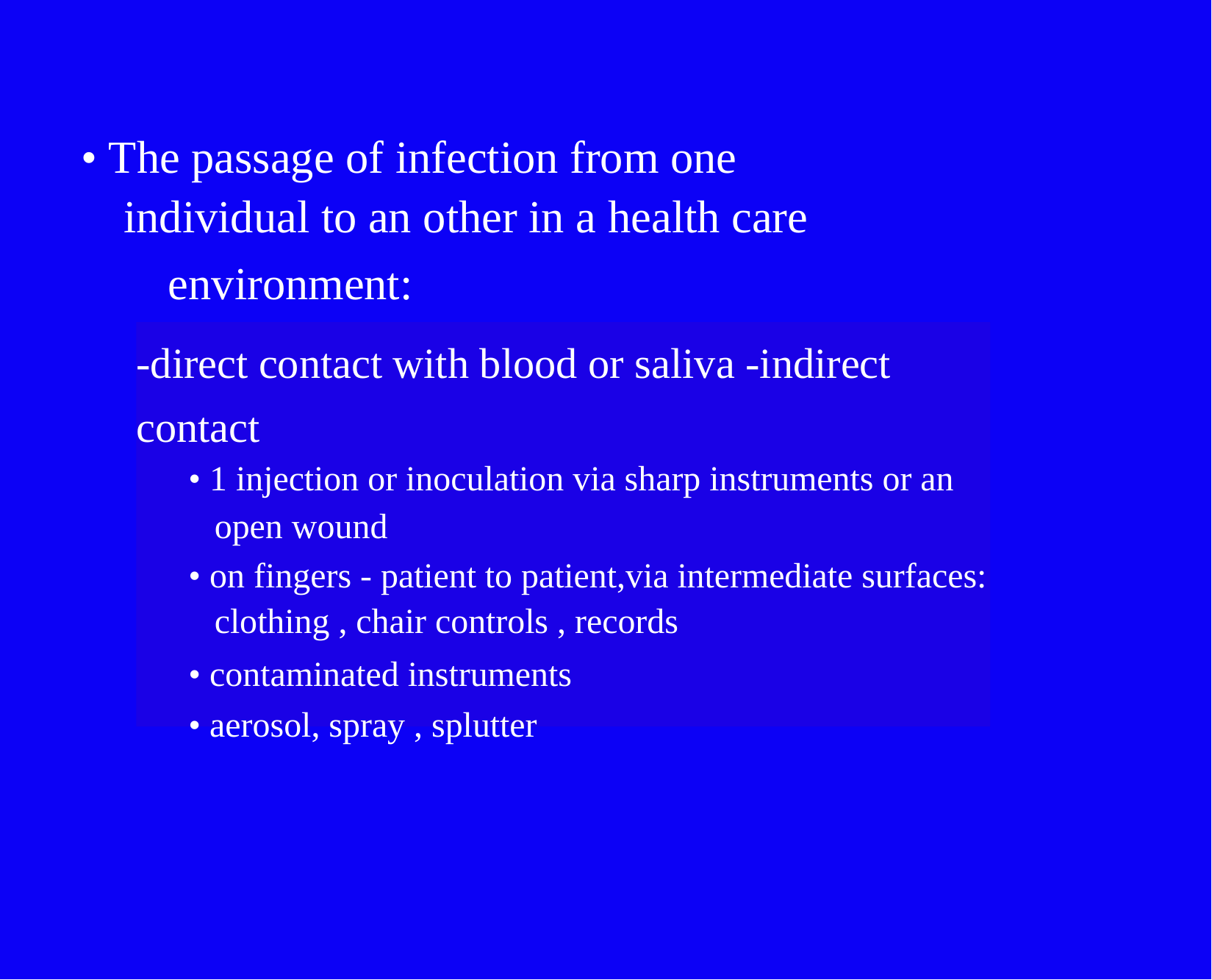

• The passage of infection from one
individual to an other in a health care
environment:
-direct contact with blood or saliva -indirect contact
• 1 injection or inoculation via sharp instruments or an open wound
• on fingers - patient to patient,via intermediate surfaces: clothing , chair controls , records
• contaminated instruments
• aerosol, spray , splutter